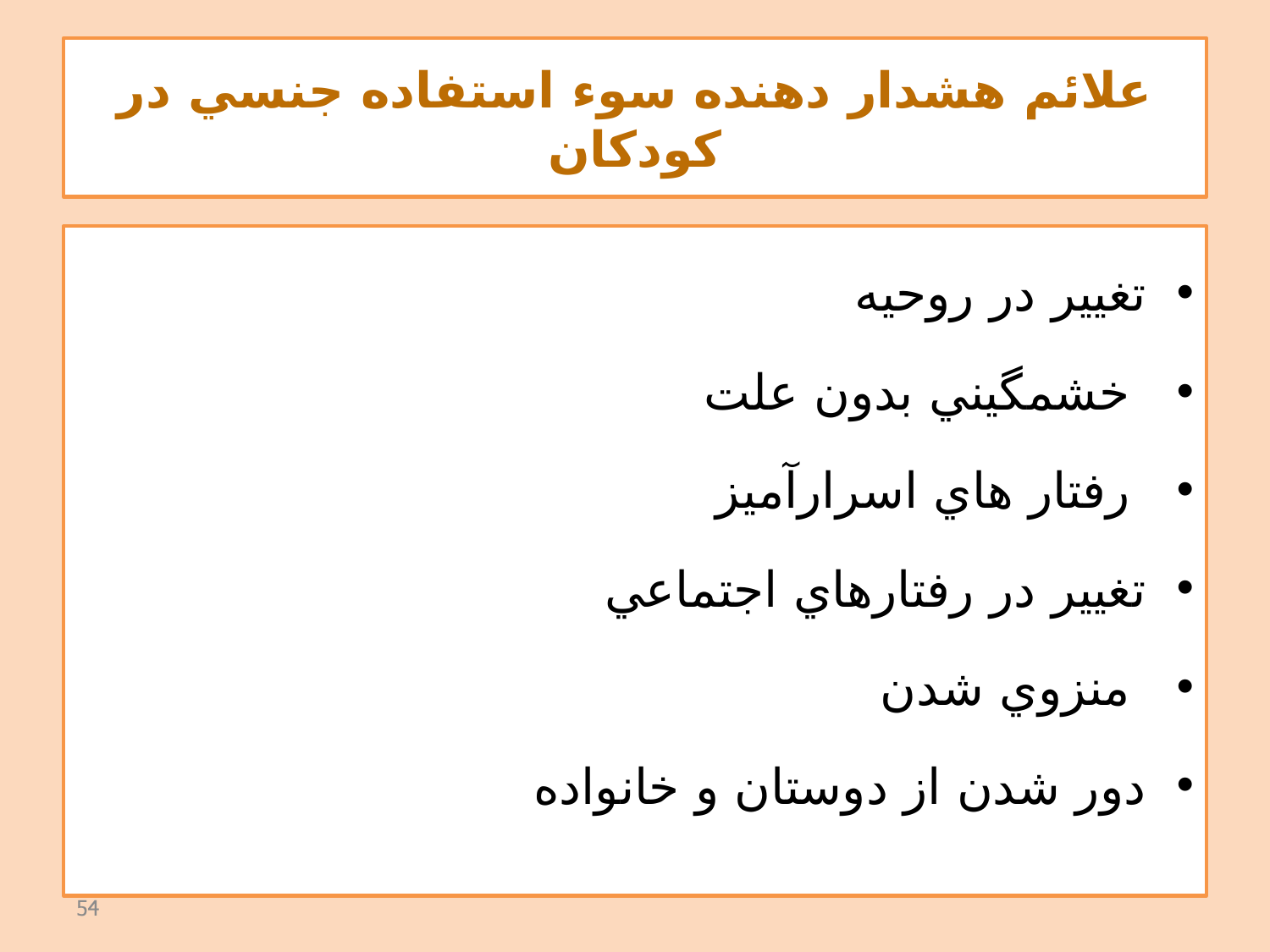

# علائم هشدار دهنده سوء استفاده جنسي در كودكان
تغيير در روحيه
 خشمگيني بدون علت
 رفتار هاي اسرارآميز
تغيير در رفتار‌هاي اجتماعي
 منزوي شدن
دور شدن از دوستان و خانواده
54